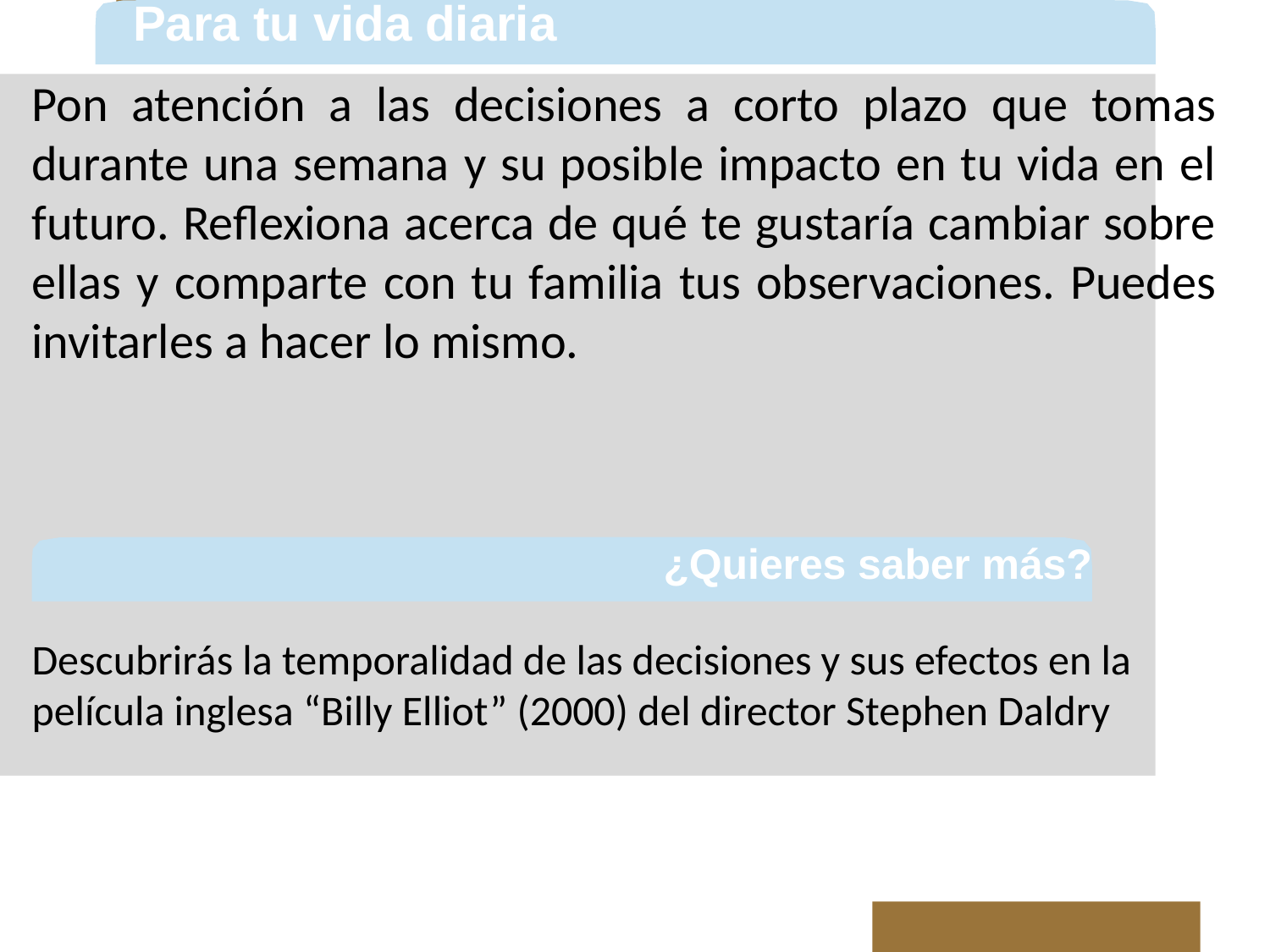

Para tu vida diaria

Pon atención a las decisiones a corto plazo que tomas durante una semana y su posible impacto en tu vida en el futuro. Reflexiona acerca de qué te gustaría cambiar sobre ellas y comparte con tu familia tus observaciones. Puedes invitarles a hacer lo mismo.

Descubrirás la temporalidad de las decisiones y sus efectos en la película inglesa “Billy Elliot” (2000) del director Stephen Daldry

¿Quieres saber más?